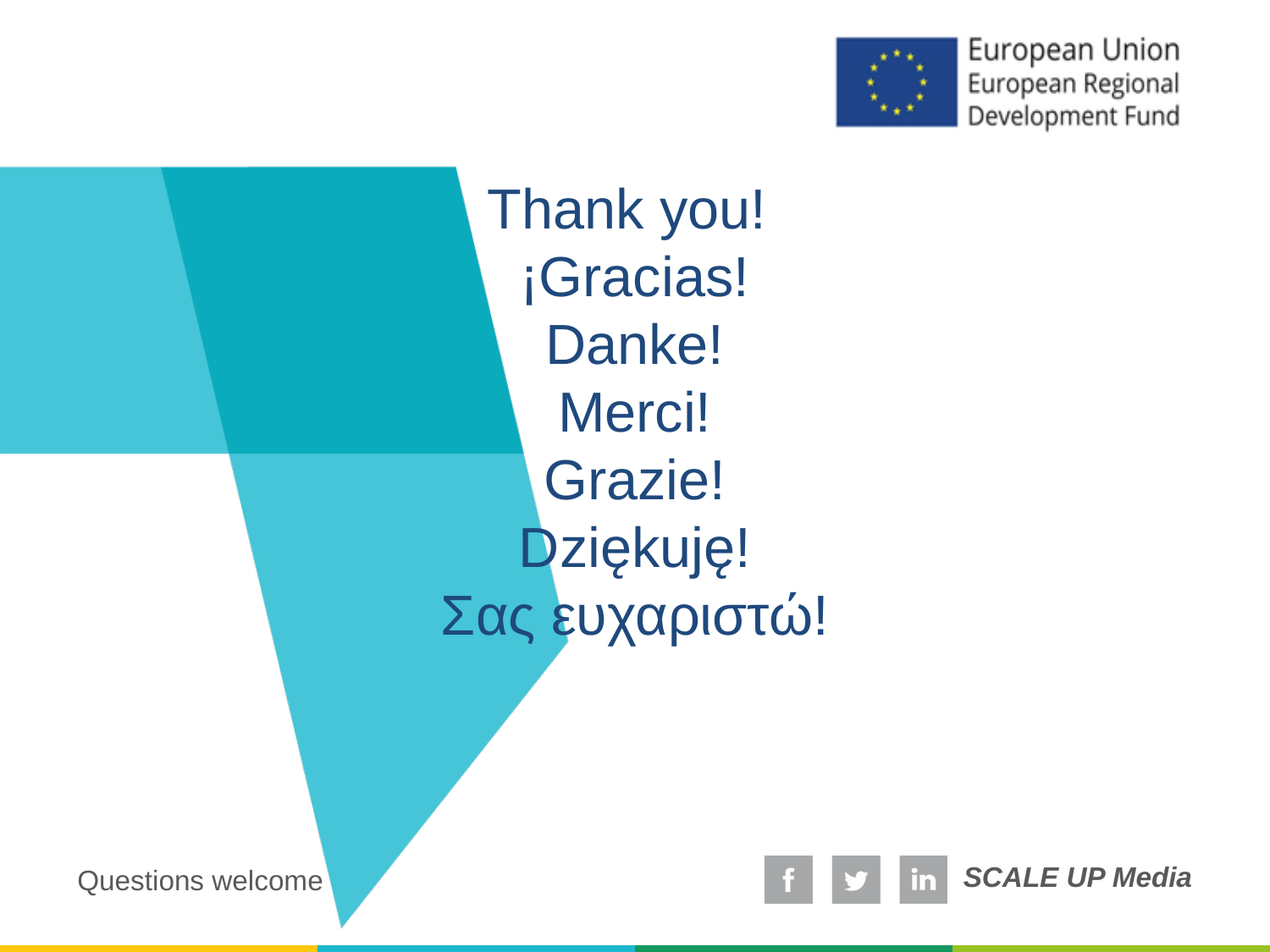

# Thank you! ¡Gracias! Danke! Merci! Grazie! Dziękuję! Σας ευχαριστώ!
Questions welcome